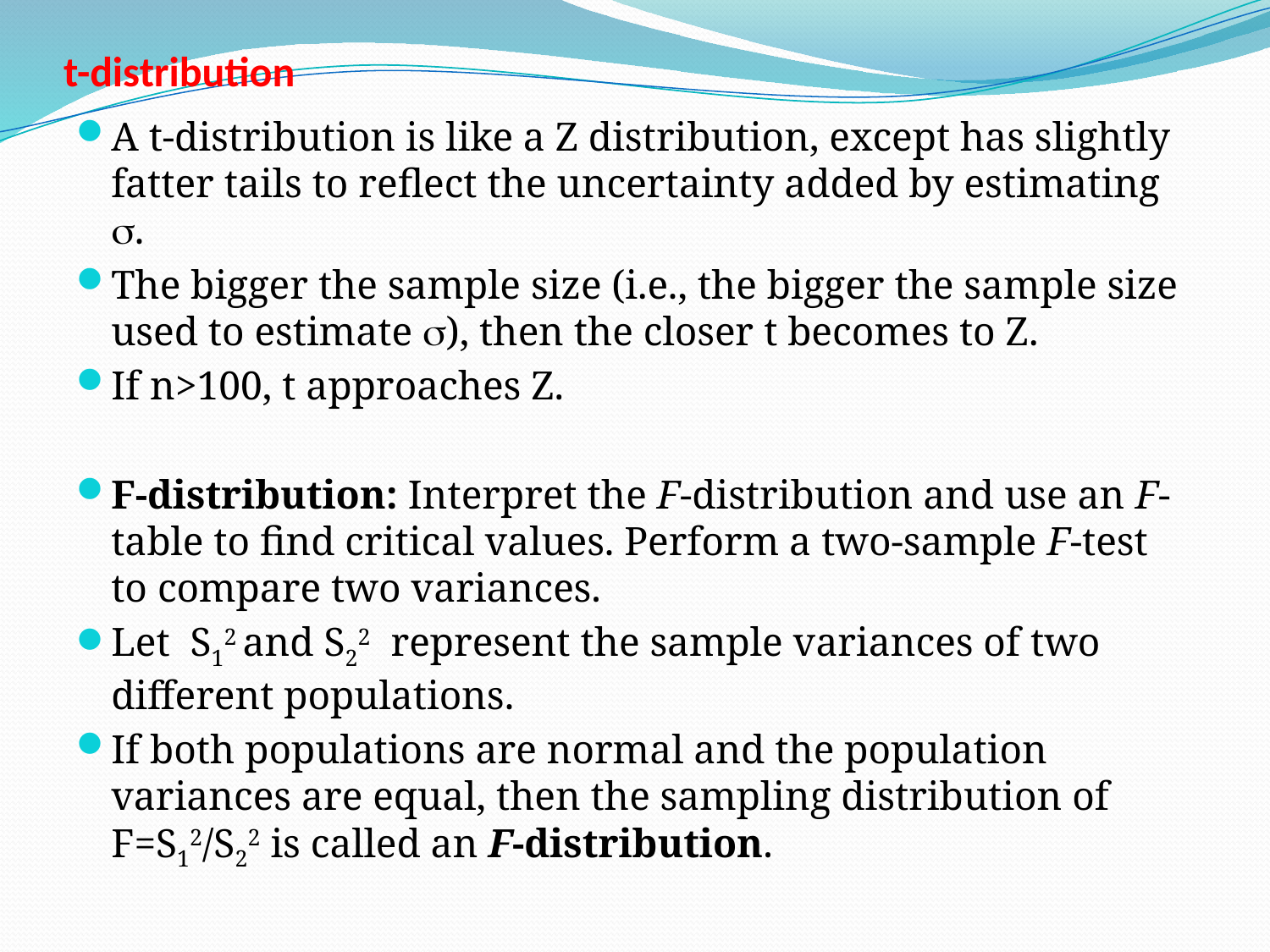

# t-distribution
A t-distribution is like a Z distribution, except has slightly fatter tails to reflect the uncertainty added by estimating σ.
The bigger the sample size (i.e., the bigger the sample size used to estimate σ), then the closer t becomes to Z.
If n>100, t approaches Z.

F-distribution: Interpret the F-distribution and use an F-table to find critical values. Perform a two-sample F-test to compare two variances.
Let  S12 and S22  represent the sample variances of two different populations.
If both populations are normal and the population variances are equal, then the sampling distribution of  F=S12/S22 is called an F-distribution.